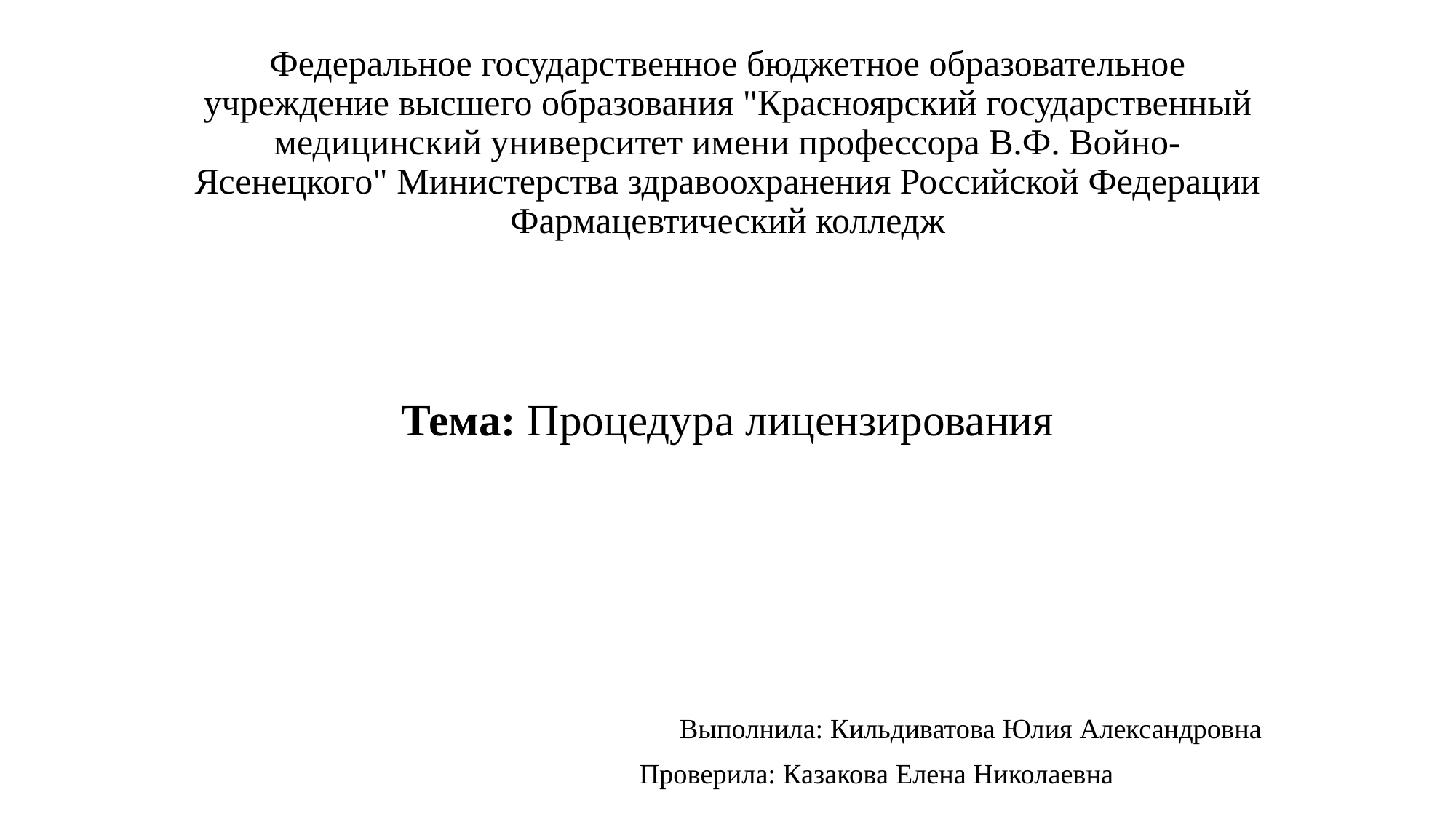

# Федеральное государственное бюджетное образовательное учреждение высшего образования "Красноярский государственный медицинский университет имени профессора В.Ф. Войно-Ясенецкого" Министерства здравоохранения Российской Федерации Фармацевтический колледж

Тема: Процедура лицензирования

  Выполнила: Кильдиватова Юлия Александровна
                                          Проверила: Казакова Елена Николаевна